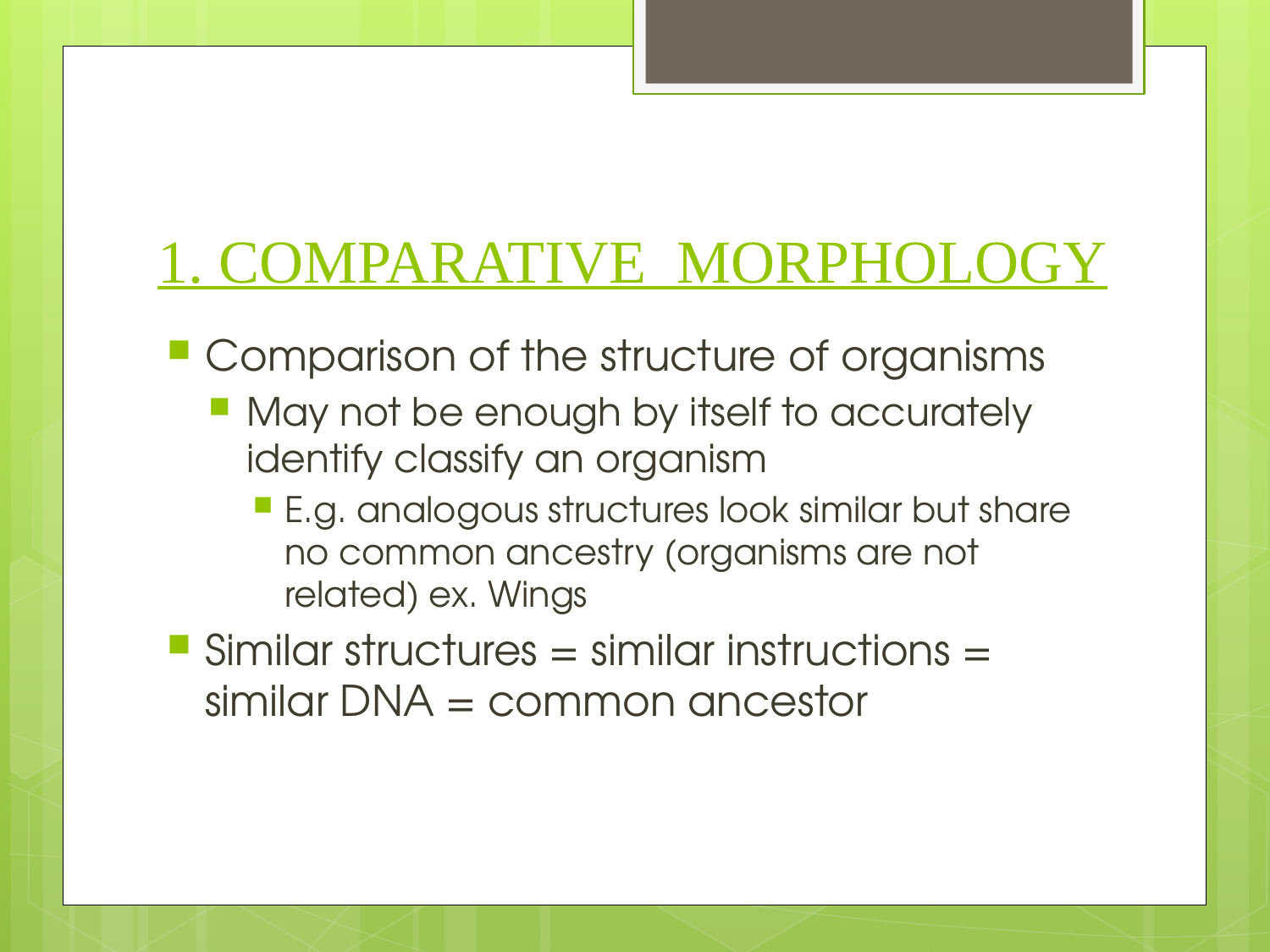

# 1. COMPARATIVE  MORPHOLOGY
Comparison of the structure of organisms
May not be enough by itself to accurately identify classify an organism
E.g. analogous structures look similar but share no common ancestry (organisms are not related) ex. Wings
Similar structures = similar instructions = similar DNA = common ancestor